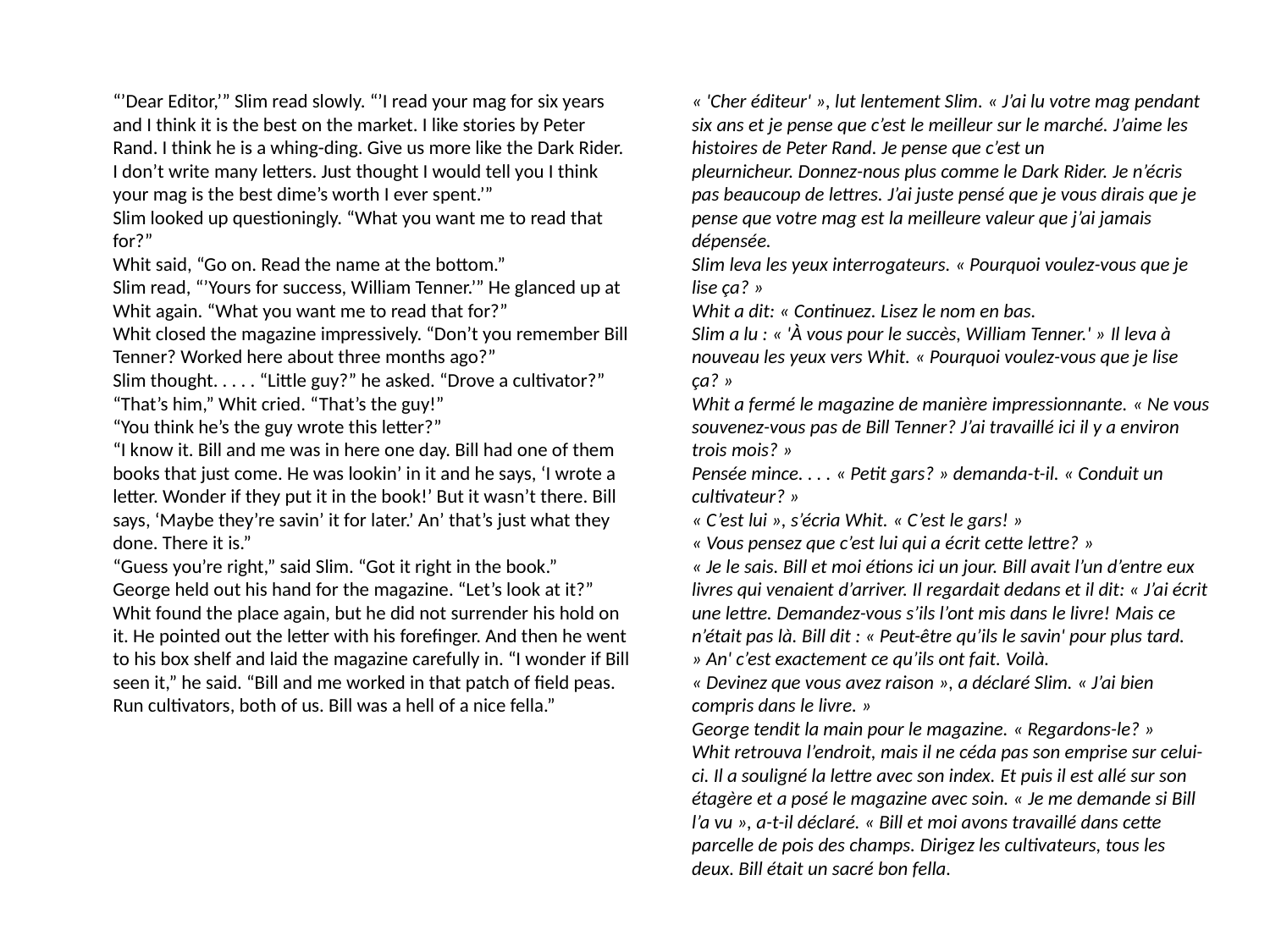

« 'Cher éditeur' », lut lentement Slim. « J’ai lu votre mag pendant six ans et je pense que c’est le meilleur sur le marché. J’aime les histoires de Peter Rand. Je pense que c’est un pleurnicheur. Donnez-nous plus comme le Dark Rider. Je n’écris pas beaucoup de lettres. J’ai juste pensé que je vous dirais que je pense que votre mag est la meilleure valeur que j’ai jamais dépensée.
Slim leva les yeux interrogateurs. « Pourquoi voulez-vous que je lise ça? »
Whit a dit: « Continuez. Lisez le nom en bas.
Slim a lu : « 'À vous pour le succès, William Tenner.' » Il leva à nouveau les yeux vers Whit. « Pourquoi voulez-vous que je lise ça? »
Whit a fermé le magazine de manière impressionnante. « Ne vous souvenez-vous pas de Bill Tenner? J’ai travaillé ici il y a environ trois mois? »
Pensée mince. . . . « Petit gars? » demanda-t-il. « Conduit un cultivateur? »
« C’est lui », s’écria Whit. « C’est le gars! »
« Vous pensez que c’est lui qui a écrit cette lettre? »
« Je le sais. Bill et moi étions ici un jour. Bill avait l’un d’entre eux livres qui venaient d’arriver. Il regardait dedans et il dit: « J’ai écrit une lettre. Demandez-vous s’ils l’ont mis dans le livre! Mais ce n’était pas là. Bill dit : « Peut-être qu’ils le savin' pour plus tard. » An' c’est exactement ce qu’ils ont fait. Voilà.
« Devinez que vous avez raison », a déclaré Slim. « J’ai bien compris dans le livre. »
George tendit la main pour le magazine. « Regardons-le? »
Whit retrouva l’endroit, mais il ne céda pas son emprise sur celui-ci. Il a souligné la lettre avec son index. Et puis il est allé sur son étagère et a posé le magazine avec soin. « Je me demande si Bill l’a vu », a-t-il déclaré. « Bill et moi avons travaillé dans cette parcelle de pois des champs. Dirigez les cultivateurs, tous les deux. Bill était un sacré bon fella.

“’Dear Editor,’” Slim read slowly. “’I read your mag for six years and I think it is the best on the market. I like stories by Peter Rand. I think he is a whing-ding. Give us more like the Dark Rider. I don’t write many letters. Just thought I would tell you I think your mag is the best dime’s worth I ever spent.’”
Slim looked up questioningly. “What you want me to read that for?”
Whit said, “Go on. Read the name at the bottom.”
Slim read, “’Yours for success, William Tenner.’” He glanced up at Whit again. “What you want me to read that for?”
Whit closed the magazine impressively. “Don’t you remember Bill Tenner? Worked here about three months ago?”
Slim thought. . . . . “Little guy?” he asked. “Drove a cultivator?”
“That’s him,” Whit cried. “That’s the guy!”
“You think he’s the guy wrote this letter?”
“I know it. Bill and me was in here one day. Bill had one of them books that just come. He was lookin’ in it and he says, ‘I wrote a letter. Wonder if they put it in the book!’ But it wasn’t there. Bill says, ‘Maybe they’re savin’ it for later.’ An’ that’s just what they done. There it is.”
“Guess you’re right,” said Slim. “Got it right in the book.”
George held out his hand for the magazine. “Let’s look at it?”
Whit found the place again, but he did not surrender his hold on it. He pointed out the letter with his forefinger. And then he went to his box shelf and laid the magazine carefully in. “I wonder if Bill seen it,” he said. “Bill and me worked in that patch of field peas. Run cultivators, both of us. Bill was a hell of a nice fella.”